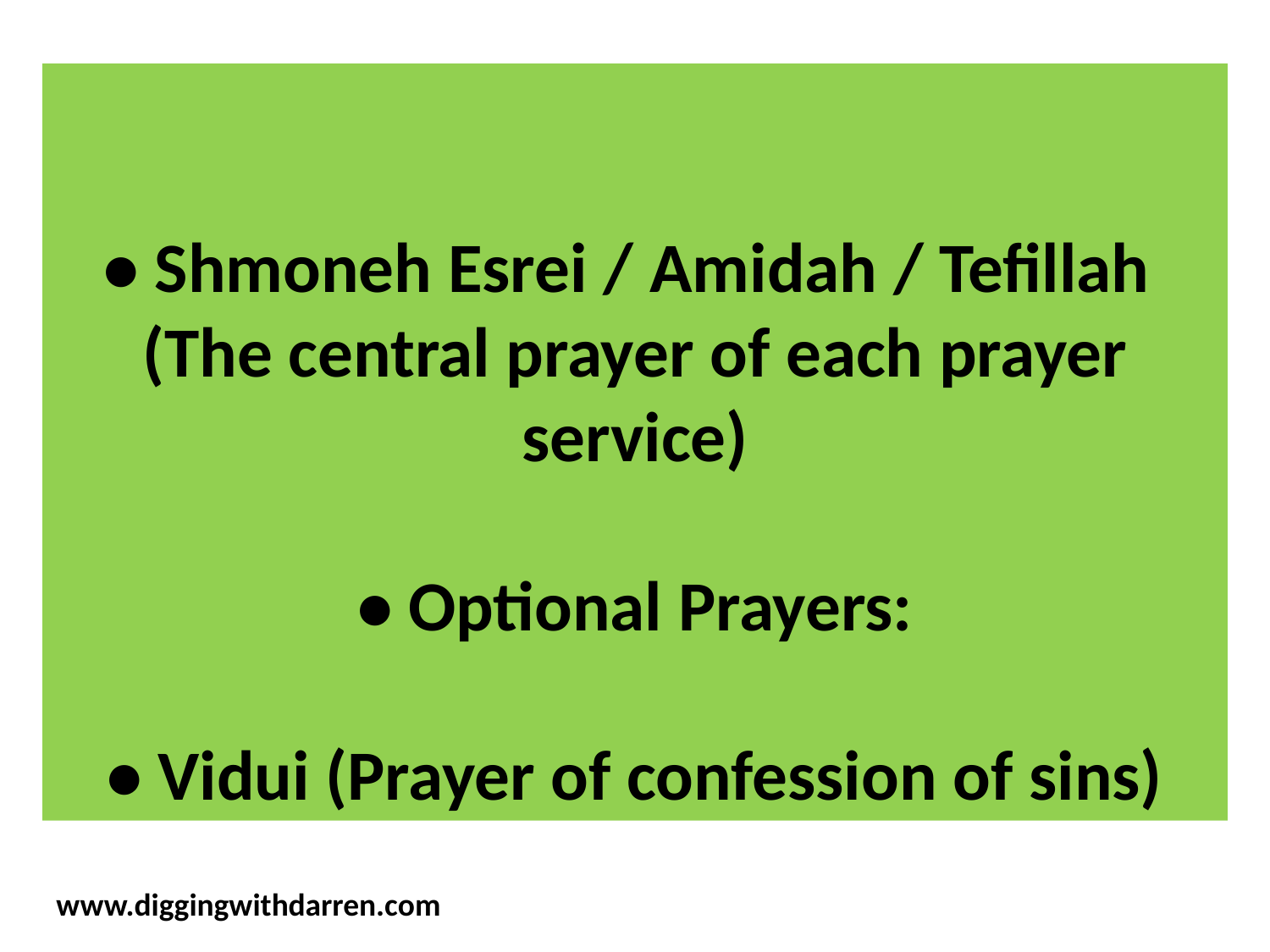

• Shmoneh Esrei / Amidah / Tefillah
(The central prayer of each prayer service)

• Optional Prayers:

• Vidui (Prayer of confession of sins)
www.diggingwithdarren.com